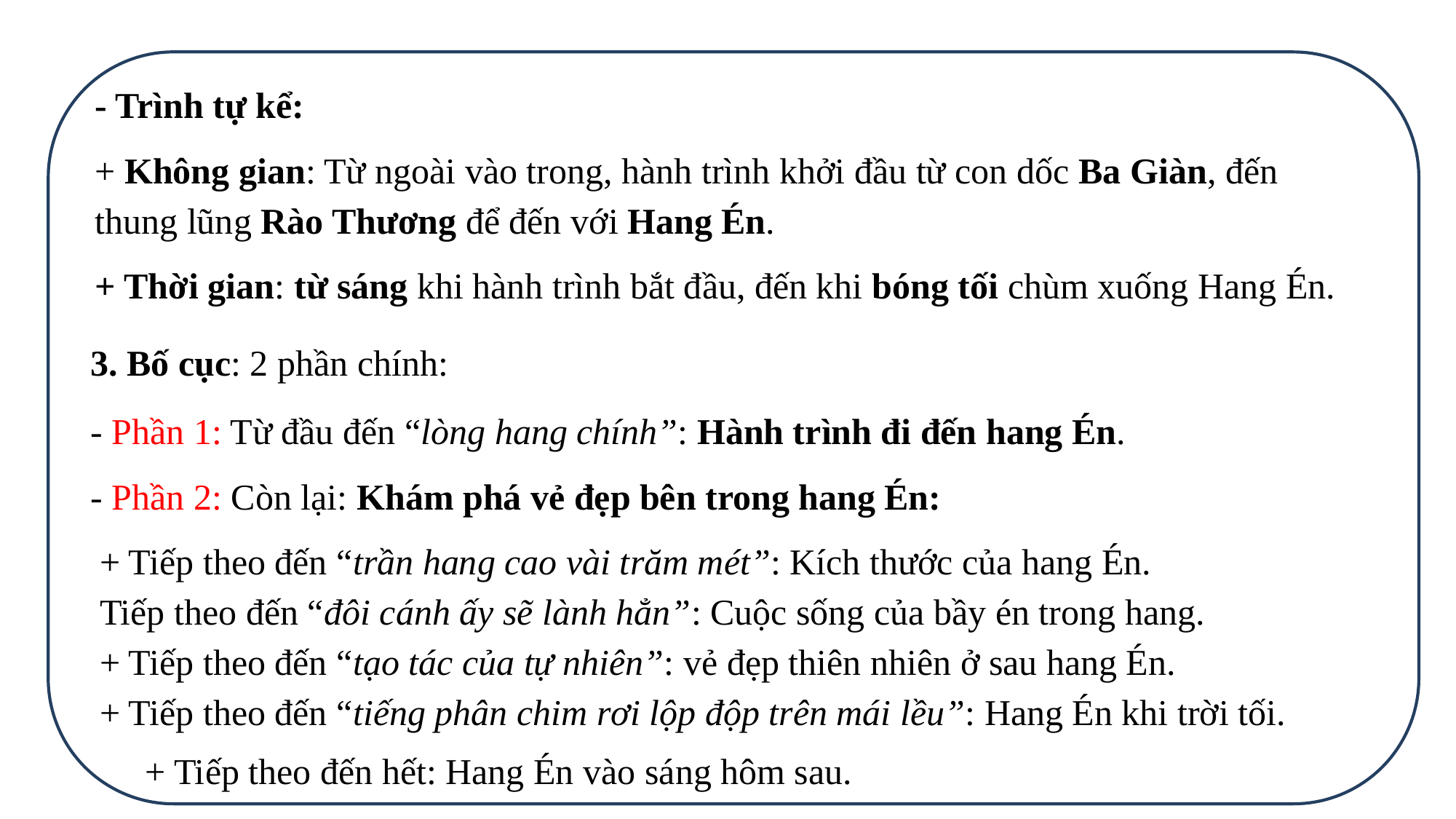

- Trình tự kể:
+ Không gian: Từ ngoài vào trong, hành trình khởi đầu từ con dốc Ba Giàn, đến thung lũng Rào Thương để đến với Hang Én.
+ Thời gian: từ sáng khi hành trình bắt đầu, đến khi bóng tối chùm xuống Hang Én.
3. Bố cục: 2 phần chính:
- Phần 1: Từ đầu đến “lòng hang chính”: Hành trình đi đến hang Én.
- Phần 2: Còn lại: Khám phá vẻ đẹp bên trong hang Én:
 + Tiếp theo đến “trần hang cao vài trăm mét”: Kích thước của hang Én.
 Tiếp theo đến “đôi cánh ấy sẽ lành hẳn”: Cuộc sống của bầy én trong hang.
 + Tiếp theo đến “tạo tác của tự nhiên”: vẻ đẹp thiên nhiên ở sau hang Én.
 + Tiếp theo đến “tiếng phân chim rơi lộp độp trên mái lều”: Hang Én khi trời tối.
      + Tiếp theo đến hết: Hang Én vào sáng hôm sau.